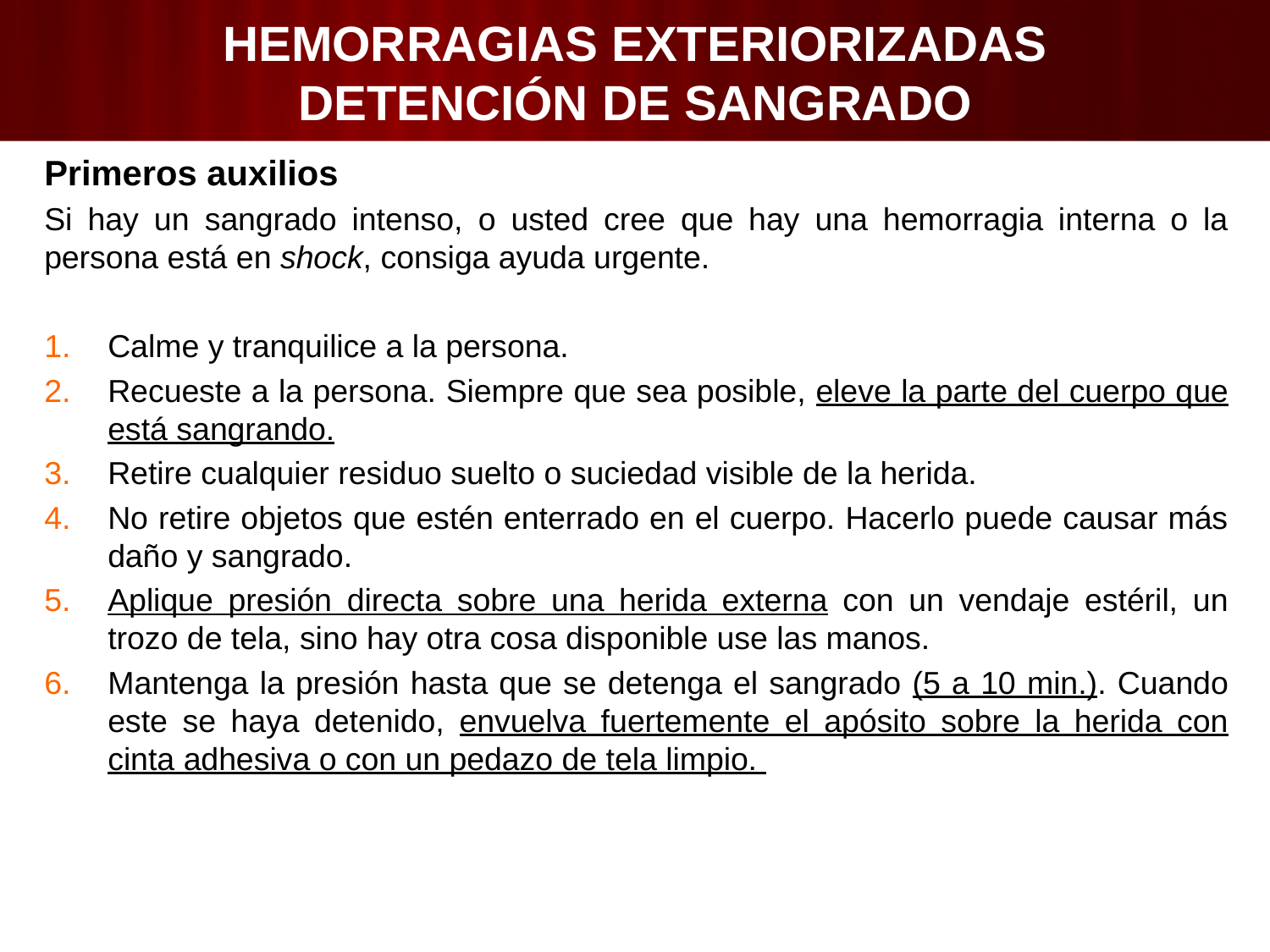

# HEMORRAGIAS EXTERIORIZADAS DETENCIÓN DE SANGRADO
Primeros auxilios
Si hay un sangrado intenso, o usted cree que hay una hemorragia interna o la persona está en shock, consiga ayuda urgente.

Calme y tranquilice a la persona.
Recueste a la persona. Siempre que sea posible, eleve la parte del cuerpo que está sangrando.
Retire cualquier residuo suelto o suciedad visible de la herida.
No retire objetos que estén enterrado en el cuerpo. Hacerlo puede causar más daño y sangrado.
Aplique presión directa sobre una herida externa con un vendaje estéril, un trozo de tela, sino hay otra cosa disponible use las manos.
Mantenga la presión hasta que se detenga el sangrado (5 a 10 min.). Cuando este se haya detenido, envuelva fuertemente el apósito sobre la herida con cinta adhesiva o con un pedazo de tela limpio.